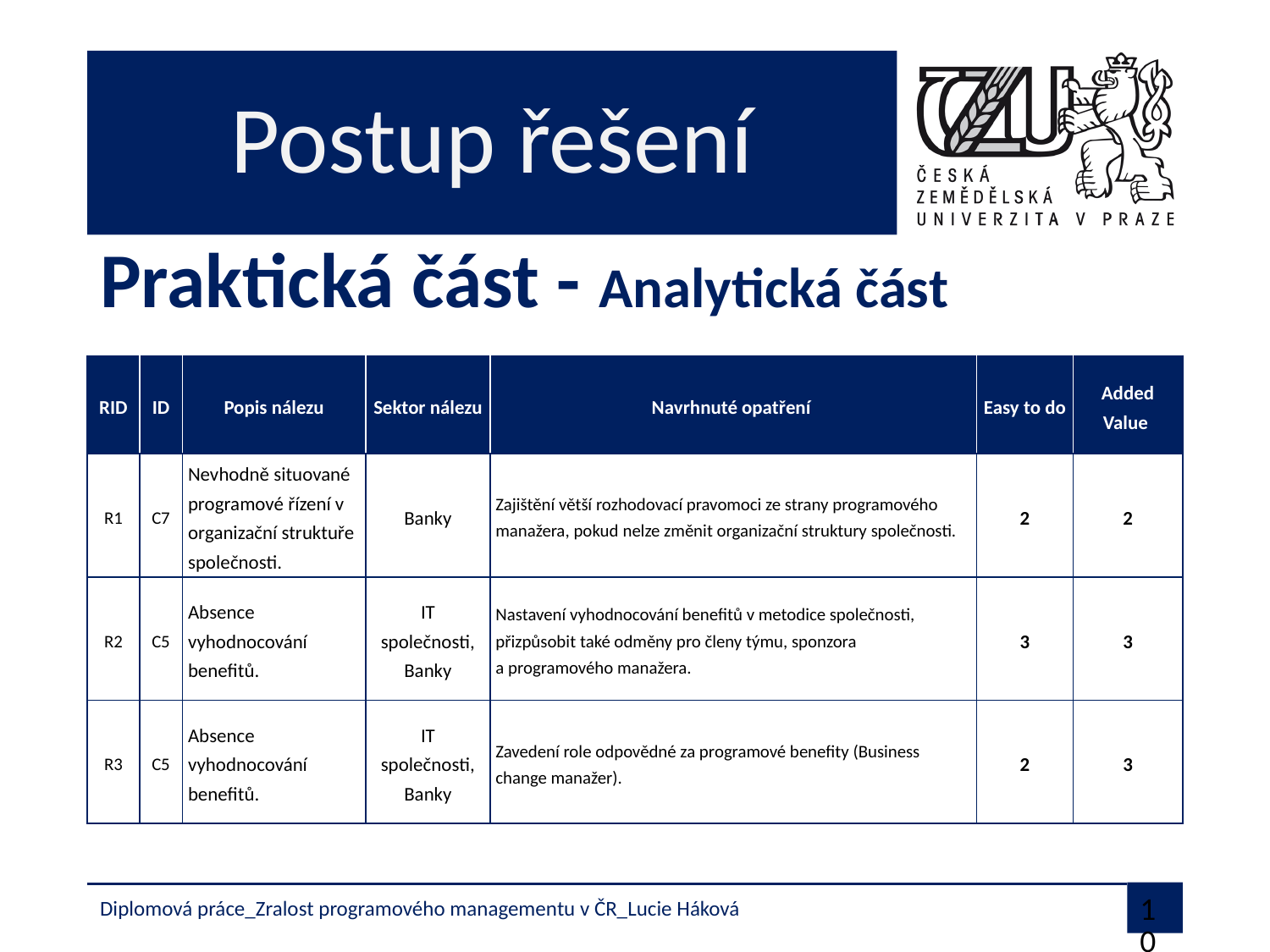

# Postup řešení
Praktická část - Analytická část
| RID | ID | Popis nálezu | Sektor nálezu | Navrhnuté opatření | Easy to do | Added Value |
| --- | --- | --- | --- | --- | --- | --- |
| R1 | C7 | Nevhodně situované programové řízení v organizační struktuře společnosti. | Banky | Zajištění větší rozhodovací pravomoci ze strany programového manažera, pokud nelze změnit organizační struktury společnosti. | 2 | 2 |
| R2 | C5 | Absence vyhodnocování benefitů. | IT společnosti, Banky | Nastavení vyhodnocování benefitů v metodice společnosti, přizpůsobit také odměny pro členy týmu, sponzora a programového manažera. | 3 | 3 |
| R3 | C5 | Absence vyhodnocování benefitů. | IT společnosti, Banky | Zavedení role odpovědné za programové benefity (Business change manažer). | 2 | 3 |
Diplomová práce_Zralost programového managementu v ČR_Lucie Háková
10